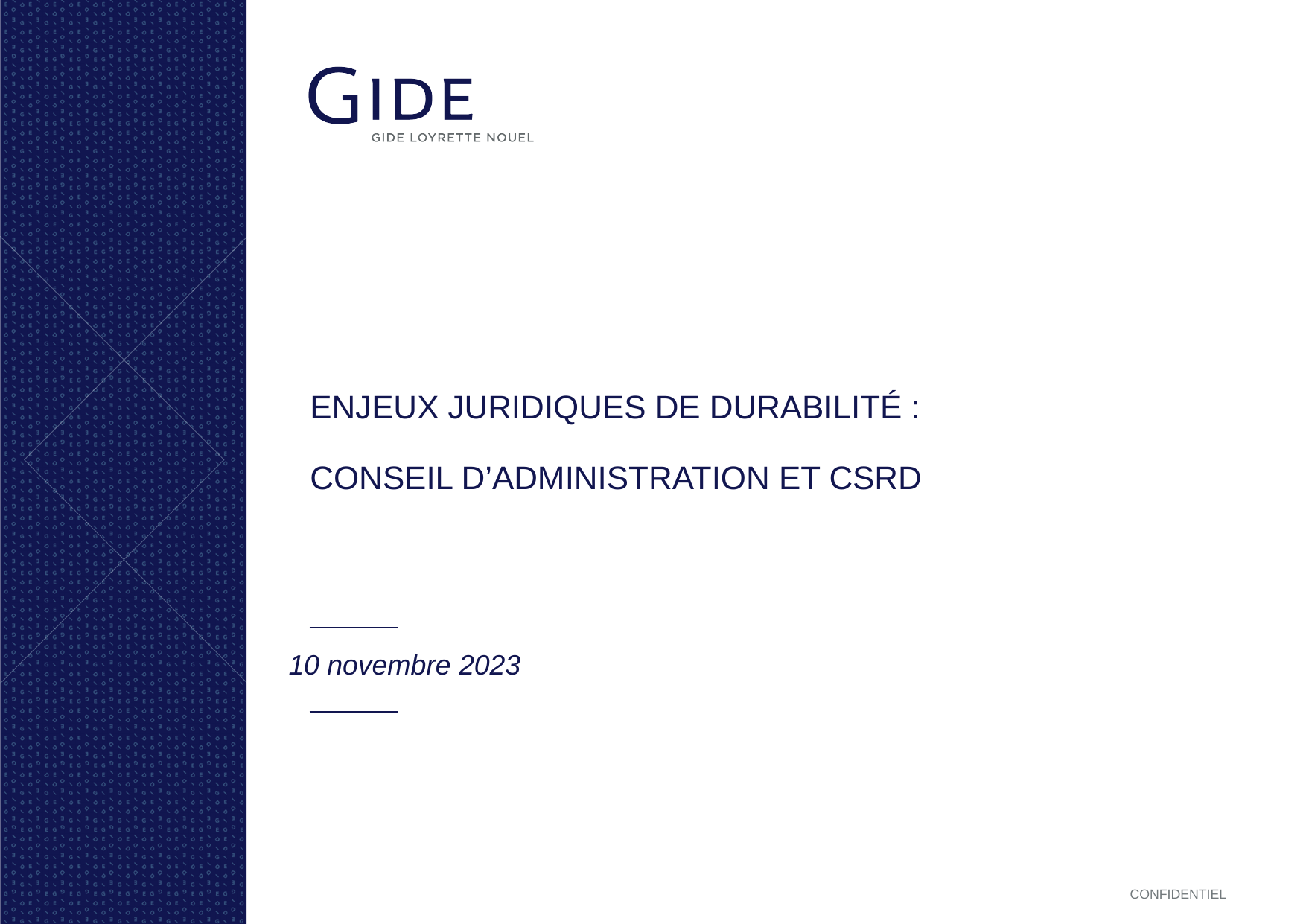

# enjeux juridiques de durabilité : conseil d’administration et CSRD
10 novembre 2023